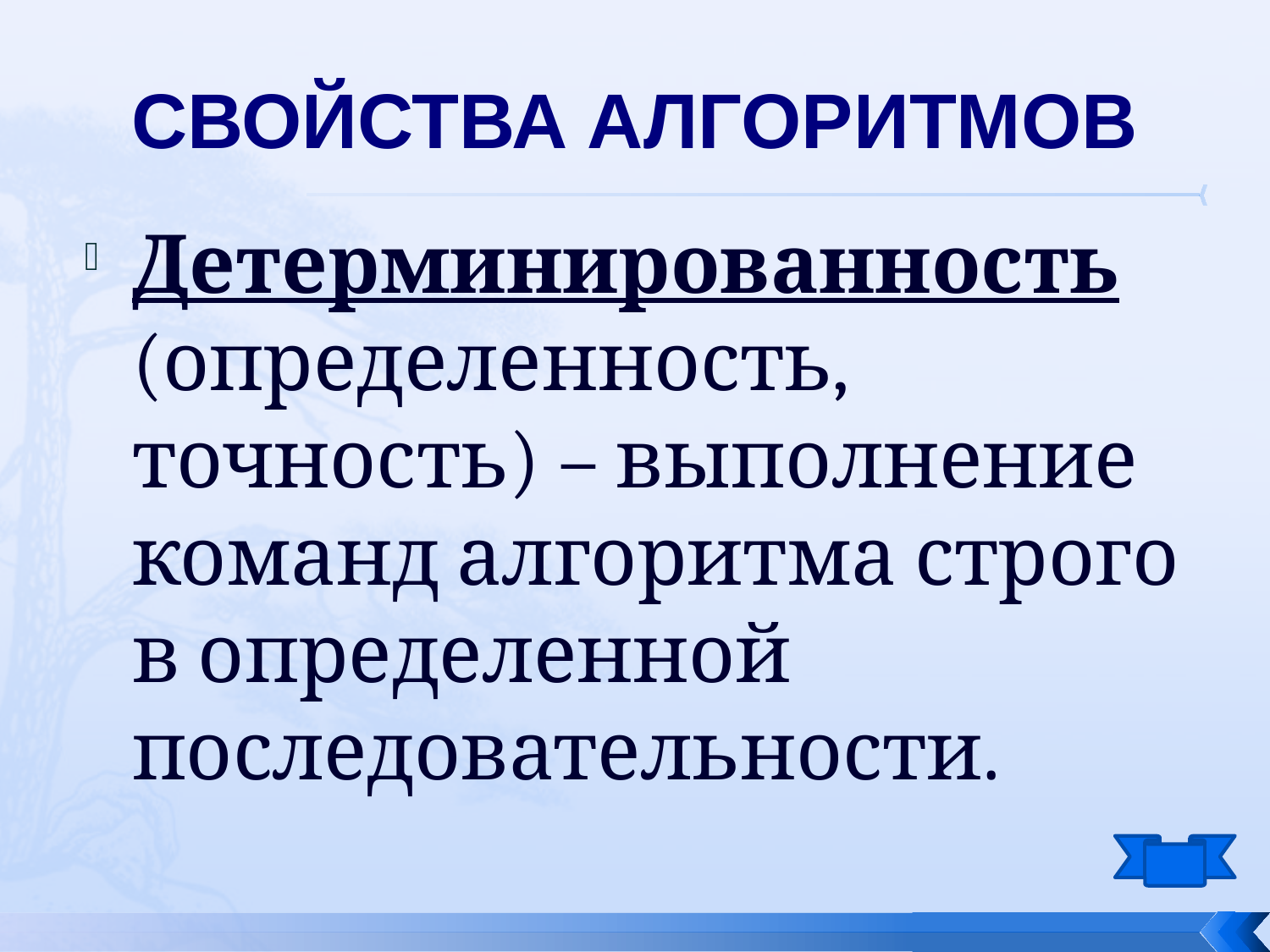

# Свойства алгоритмов
Детерминированность (определенность, точность) – выполнение команд алгоритма строго в определенной последовательности.